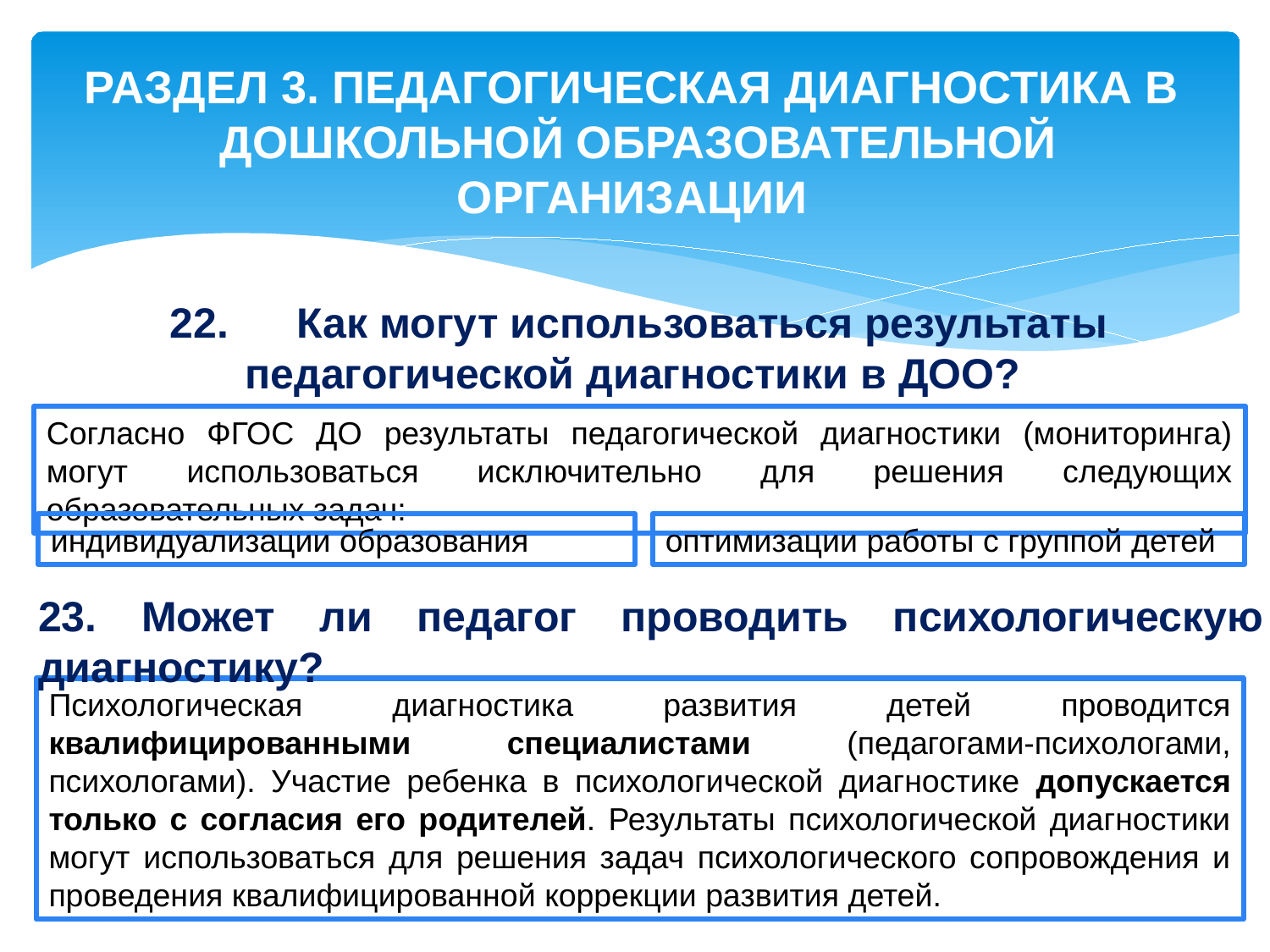

# РАЗДЕЛ 3. ПЕДАГОГИЧЕСКАЯ ДИАГНОСТИКА В ДОШКОЛЬНОЙ ОБРАЗОВАТЕЛЬНОЙ ОРГАНИЗАЦИИ
22.	Как могут использоваться результаты педагогической диагностики в ДОО?
Согласно ФГОС ДО результаты педагогической диагностики (мониторинга) могут использоваться исключительно для решения следующих образовательных задач:
индивидуализации образования
оптимизации работы с группой детей
23. Может ли педагог проводить психологическую диагностику?
Психологическая диагностика развития детей проводится квалифицированными специалистами (педагогами-психологами, психологами). Участие ребенка в психологической диагностике допускается только с согласия его родителей. Результаты психологической диагностики могут использоваться для решения задач психологического сопровождения и проведения квалифицированной коррекции развития детей.